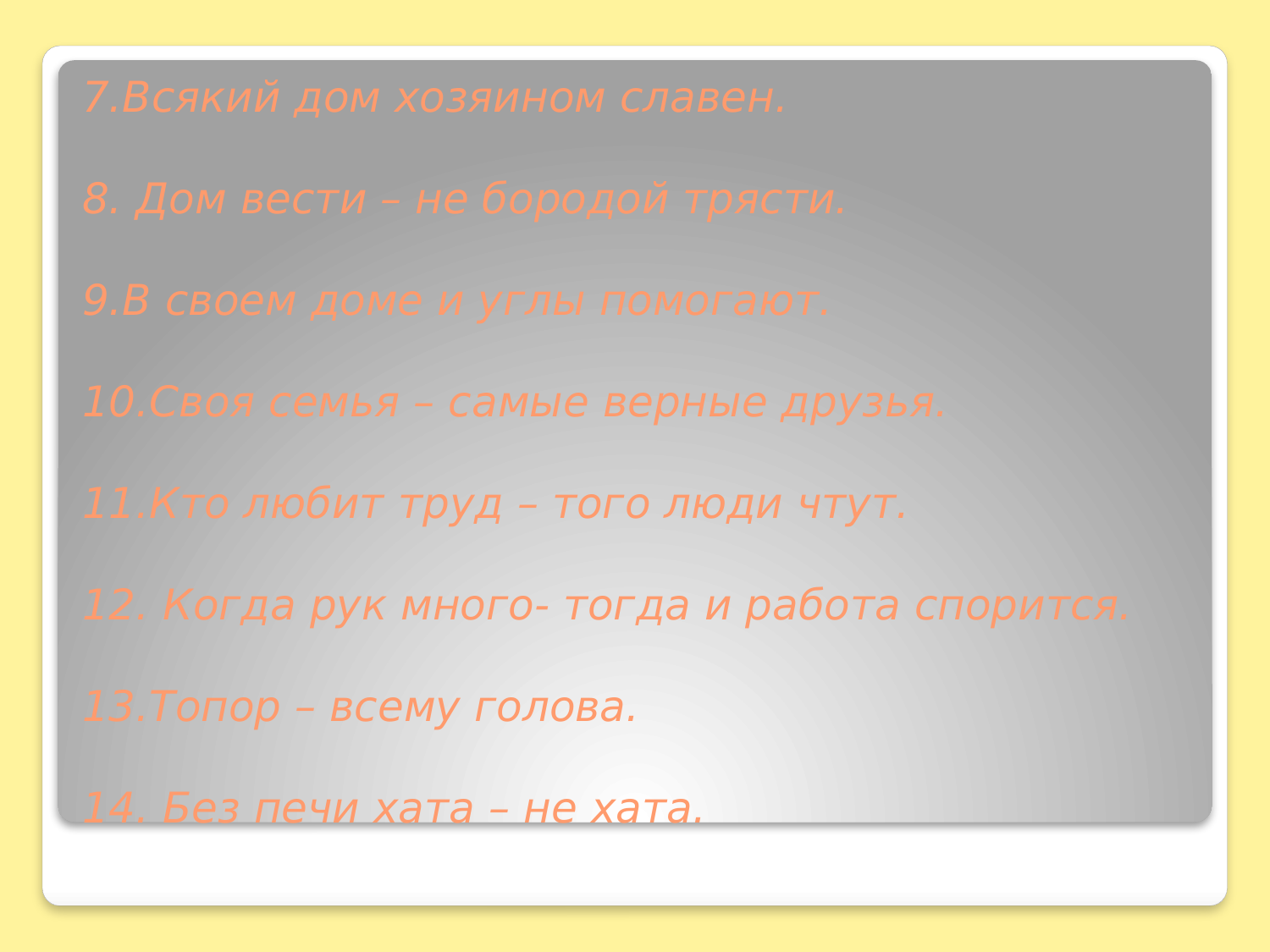

# 7.Всякий дом хозяином славен. 8. Дом вести – не бородой трясти. 9.В своем доме и углы помогают. 10.Своя семья – самые верные друзья. 11.Кто любит труд – того люди чтут. 12. Когда рук много- тогда и работа спорится. 13.Топор – всему голова. 14. Без печи хата – не хата.